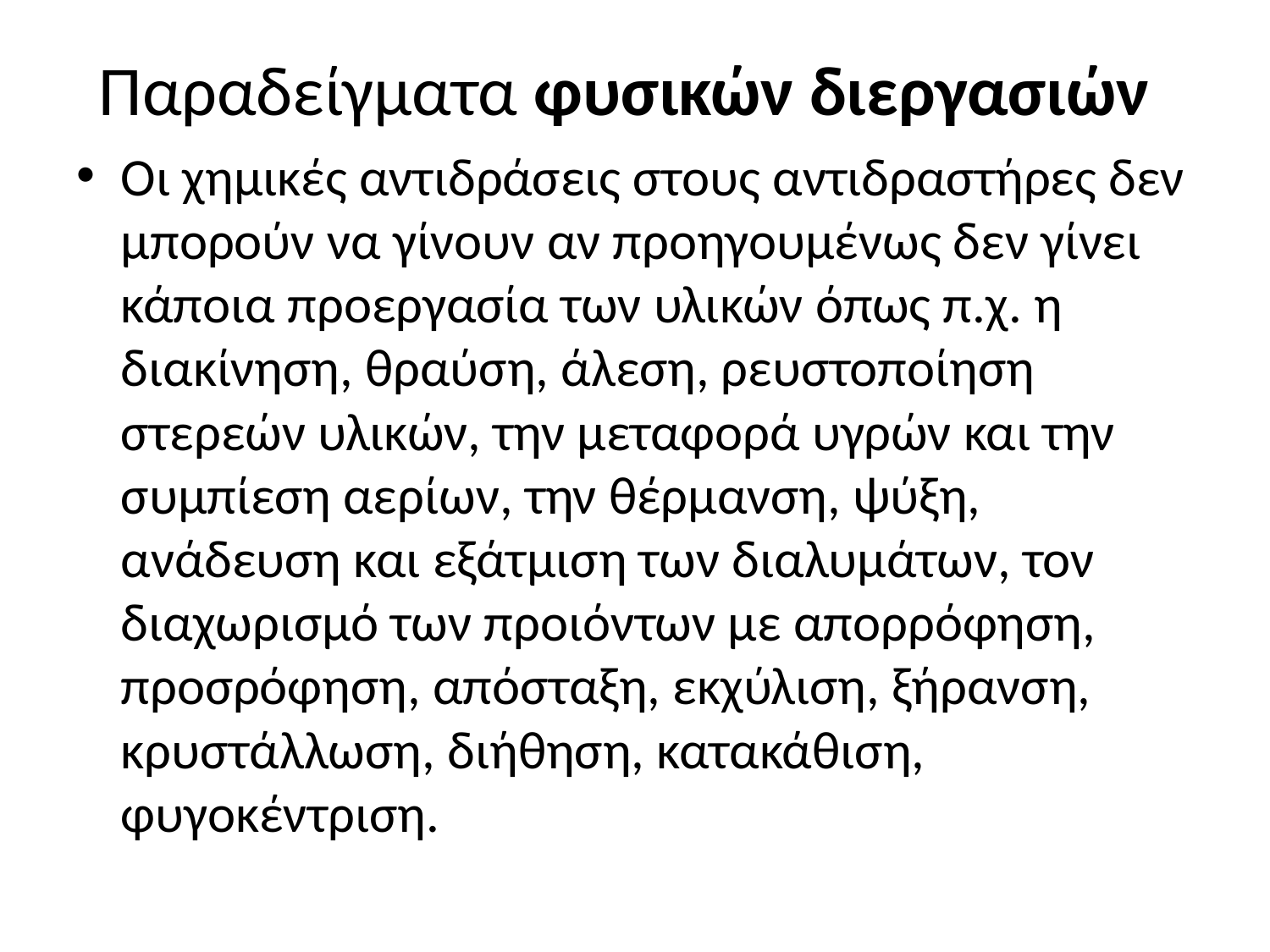

# Παραδείγματα φυσικών διεργασιών
Οι χημικές αντιδράσεις στους αντιδραστήρες δεν μπορούν να γίνουν αν προηγουμένως δεν γίνει κάποια προεργασία των υλικών όπως π.χ. η διακίνηση, θραύση, άλεση, ρευστοποίηση στερεών υλικών, την μεταφορά υγρών και την συμπίεση αερίων, την θέρμανση, ψύξη, ανάδευση και εξάτμιση των διαλυμάτων, τον διαχωρισμό των προιόντων με απορρόφηση, προσρόφηση, απόσταξη, εκχύλιση, ξήρανση, κρυστάλλωση, διήθηση, κατακάθιση, φυγοκέντριση.